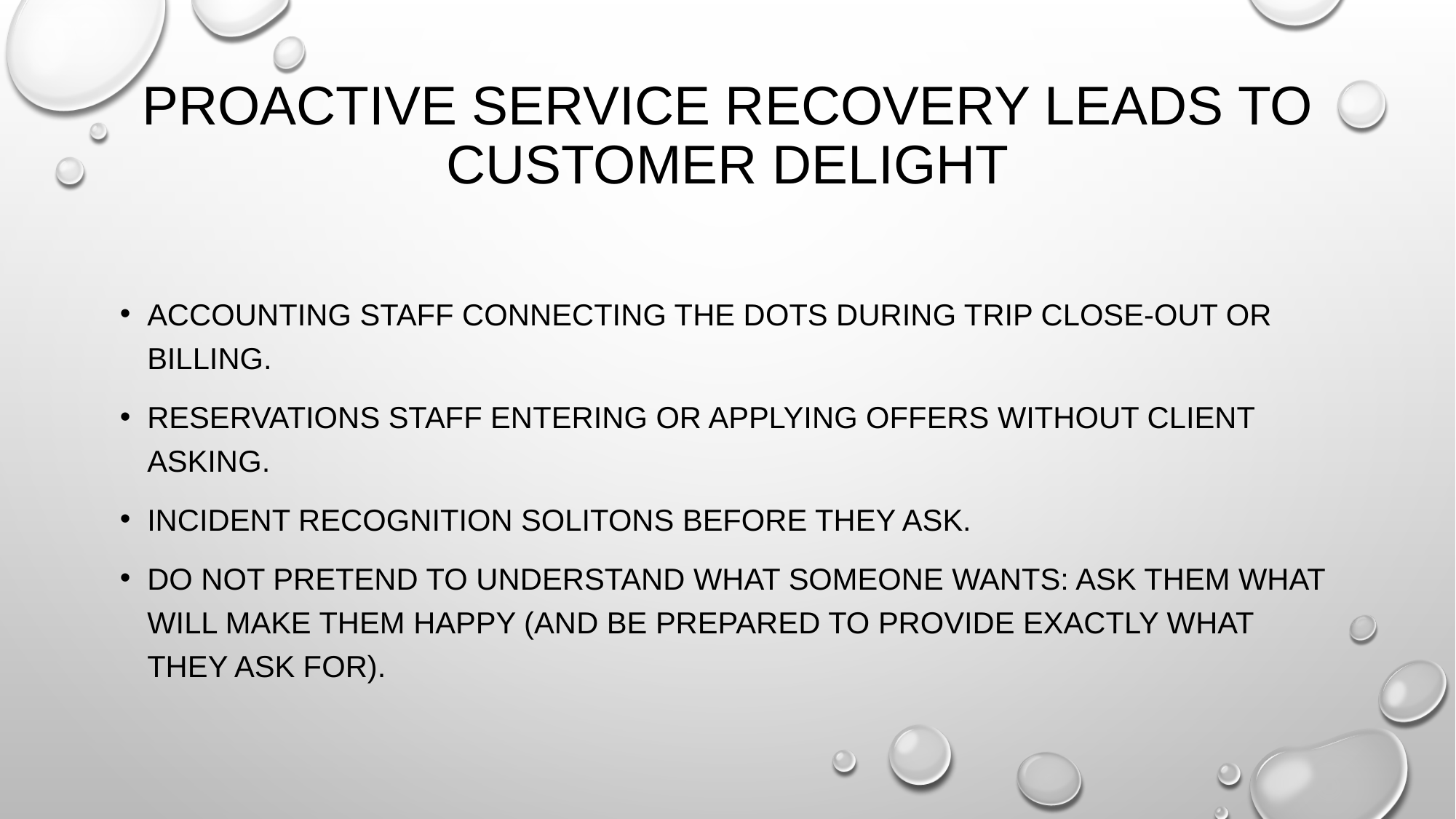

# Proactive Service Recovery Leads To Customer Delight
ACCOUNTING STAFF CONNECTing THE DOTS DURING TRIP CLOSE-OUT OR BILLING.
reservations STAFF ENTERING OR APPLYING OFFERS WITHOUT CLIENT ASKING.
INCIDENT RECOGNITION solitons BEFORE THEY ASK.
Do not pretend to understand what someone wants: ask them what will make them happy (and be prepared to provide exactly what they ask for).